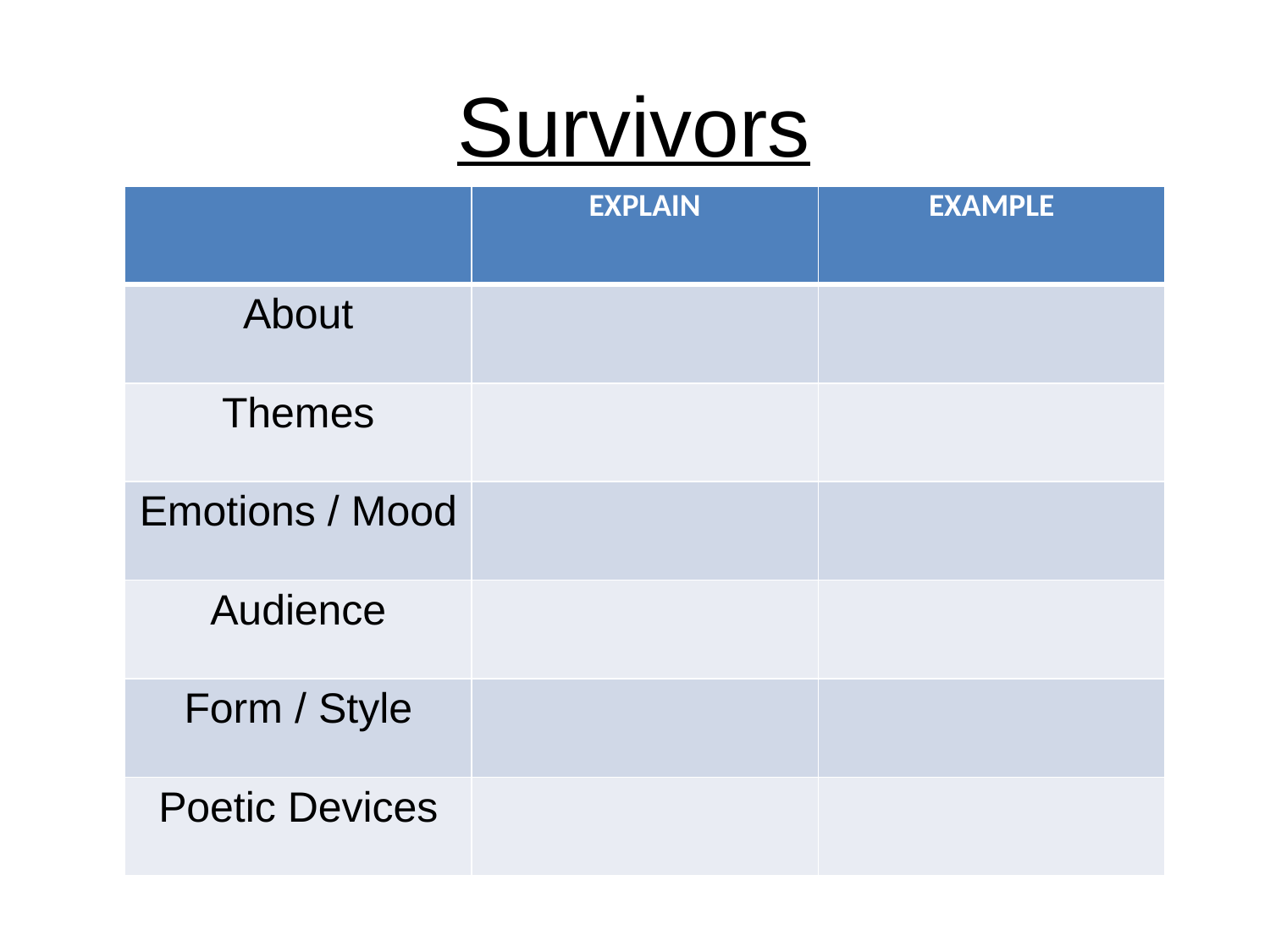

Survivors
|  | EXPLAIN | EXAMPLE |
| --- | --- | --- |
| About |  |  |
| Themes |  |  |
| Emotions / Mood |  |  |
| Audience |  |  |
| Form / Style |  |  |
| Poetic Devices |  |  |